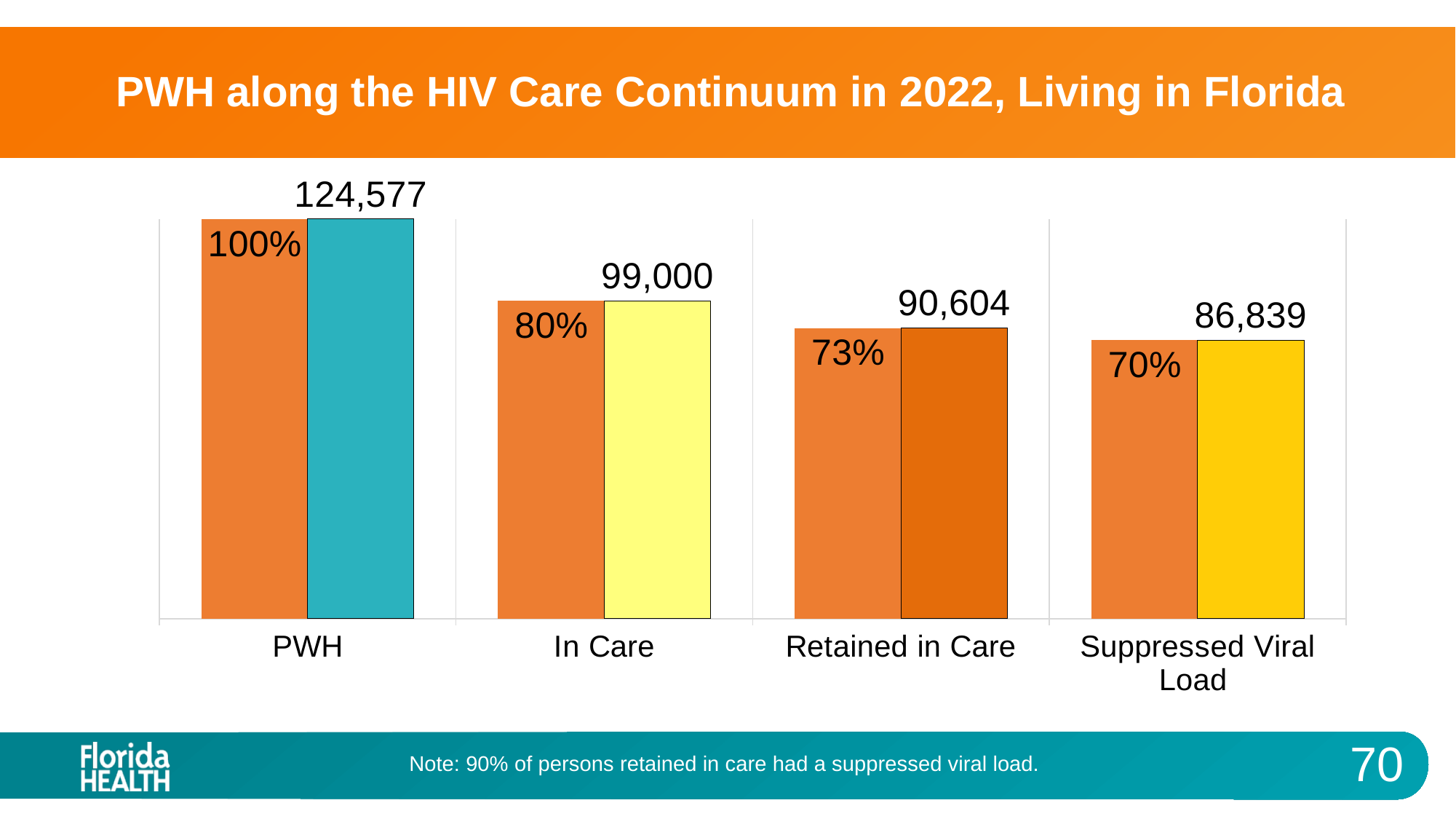

# PWH along the HIV Care Continuum in 2022, Living in Florida

### Chart

| Category | Series 2 | Series 1 |
|---|---|---|
| PWH | 1.0 | 1.0 |
| In Care | 0.795 | 0.795 |
| Retained in Care | 0.727 | 0.727 |
| Suppressed Viral Load  | 0.697 | 0.697 |
Note: 90% of persons retained in care had a suppressed viral load.